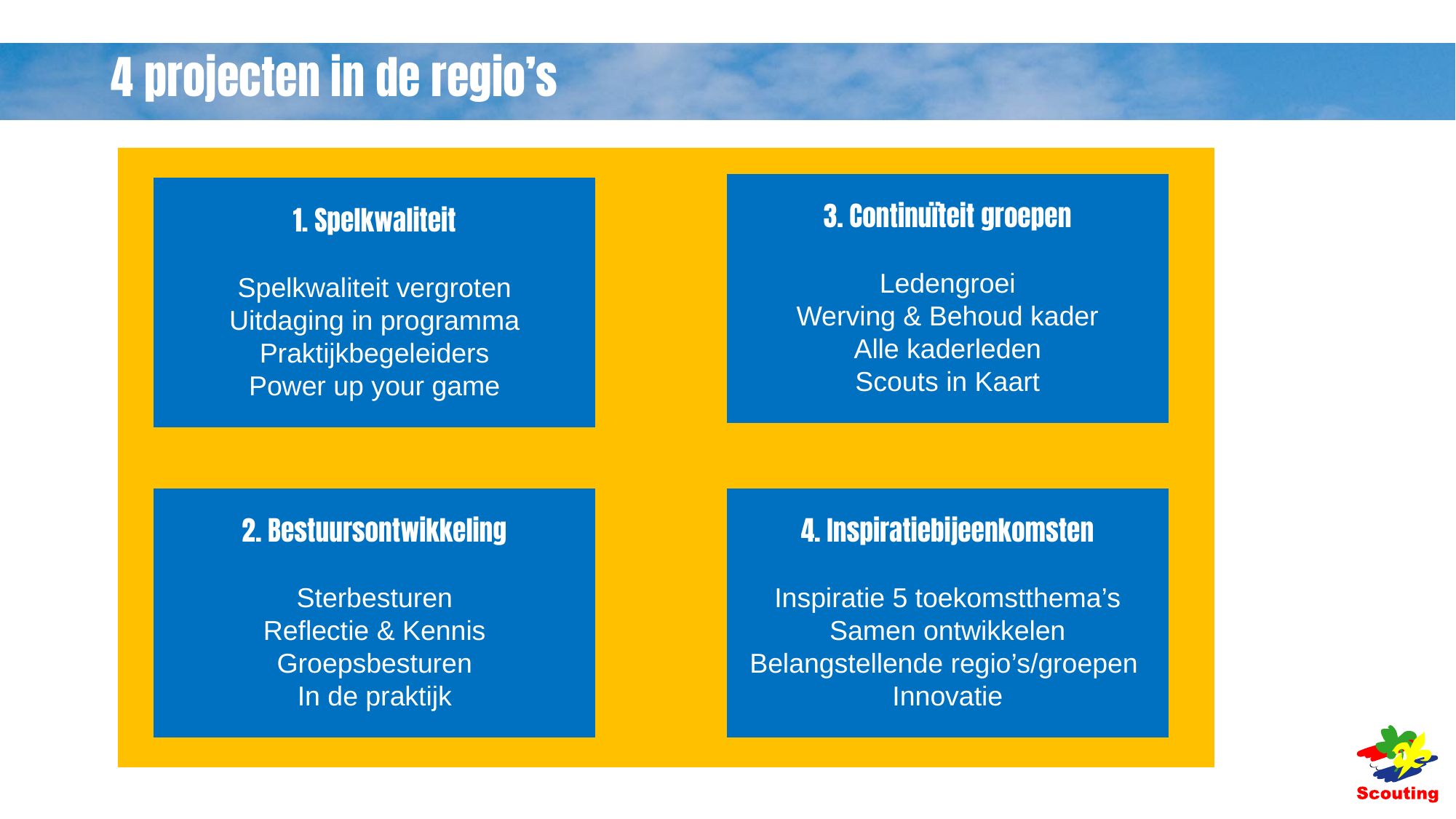

# 4 projecten in de regio’s

3. Continuïteit groepen

Ledengroei
Werving & Behoud kader
Alle kaderleden
Scouts in Kaart
1. Spelkwaliteit

Spelkwaliteit vergroten
Uitdaging in programma
Praktijkbegeleiders
Power up your game
2. Bestuursontwikkeling

Sterbesturen
Reflectie & Kennis
Groepsbesturen
In de praktijk
4. Inspiratiebijeenkomsten

Inspiratie 5 toekomstthema’s
Samen ontwikkelen
Belangstellende regio’s/groepen
Innovatie